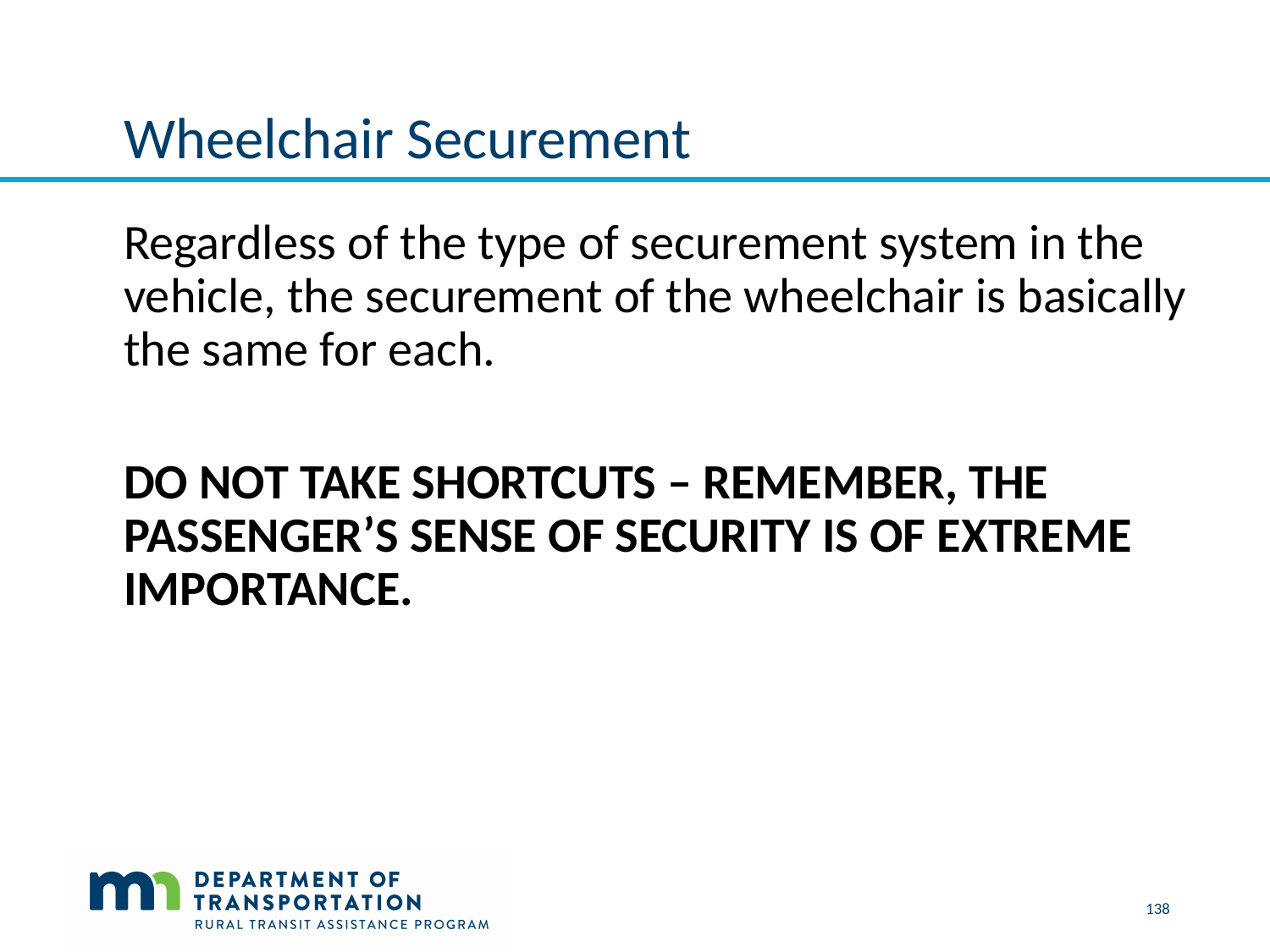

# Wheelchair Securement
Regardless of the type of securement system in the vehicle, the securement of the wheelchair is basically the same for each.

DO NOT TAKE SHORTCUTS – REMEMBER, THE PASSENGER’S SENSE OF SECURITY IS OF EXTREME IMPORTANCE.

 138